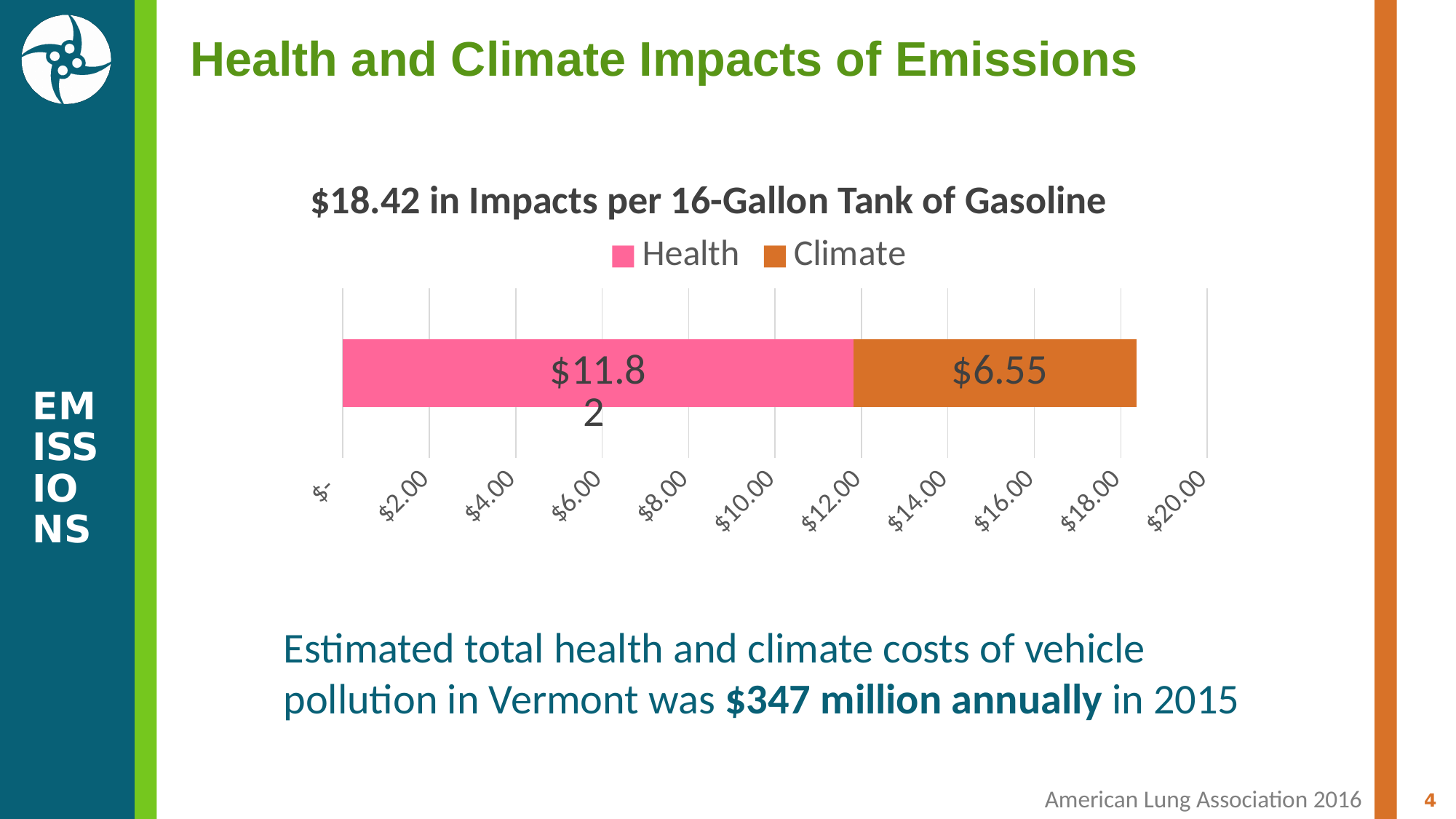

Health and Climate Impacts of Emissions
# EMISSIONS
$18.42 in Impacts per 16-Gallon Tank of Gasoline

### Chart

| Category | Health | Climate |
|---|---|---|
Estimated total health and climate costs of vehicle pollution in Vermont was $347 million annually in 2015
American Lung Association 2016
4